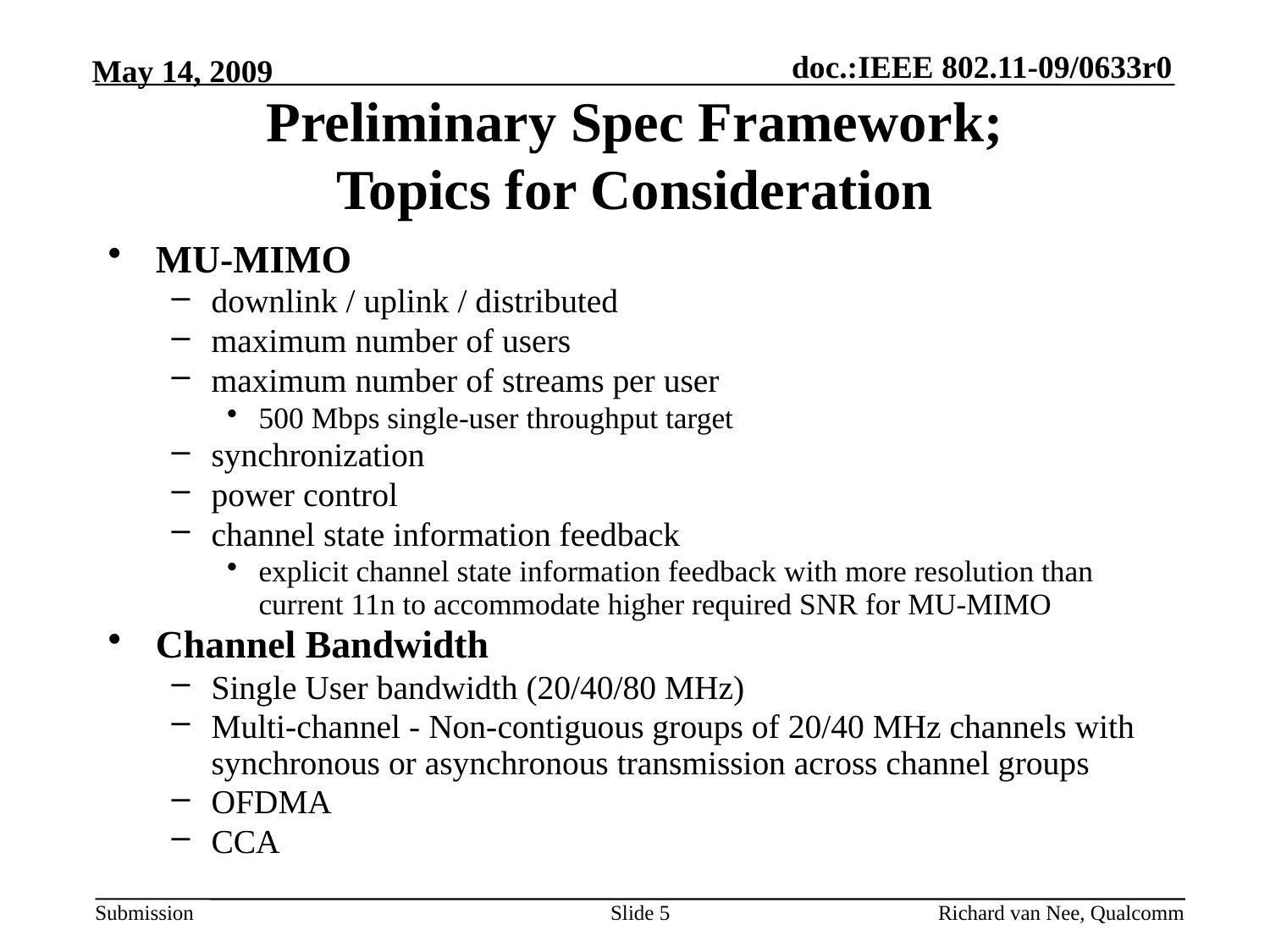

# Preliminary Spec Framework; Topics for Consideration
MU-MIMO
downlink / uplink / distributed
maximum number of users
maximum number of streams per user
500 Mbps single-user throughput target
synchronization
power control
channel state information feedback
explicit channel state information feedback with more resolution than current 11n to accommodate higher required SNR for MU-MIMO
Channel Bandwidth
Single User bandwidth (20/40/80 MHz)
Multi-channel - Non-contiguous groups of 20/40 MHz channels with synchronous or asynchronous transmission across channel groups
OFDMA
CCA
Slide 5